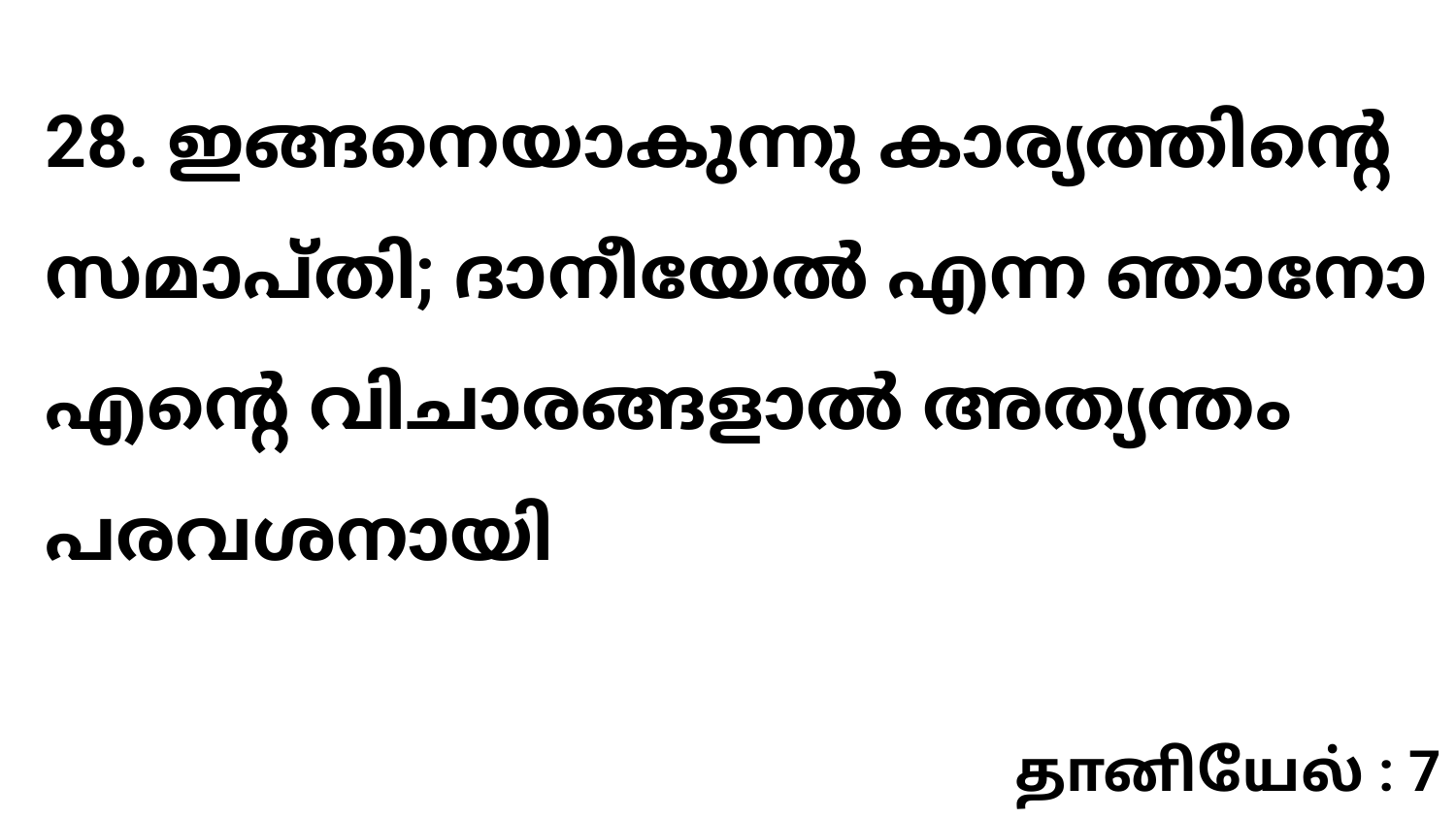

28. ഇങ്ങനെയാകുന്നു കാര്യത്തിന്റെ സമാപ്തി; ദാനീയേൽ എന്ന ഞാനോ എന്റെ വിചാരങ്ങളാൽ അത്യന്തം പരവശനായി
தானியேல் : 7